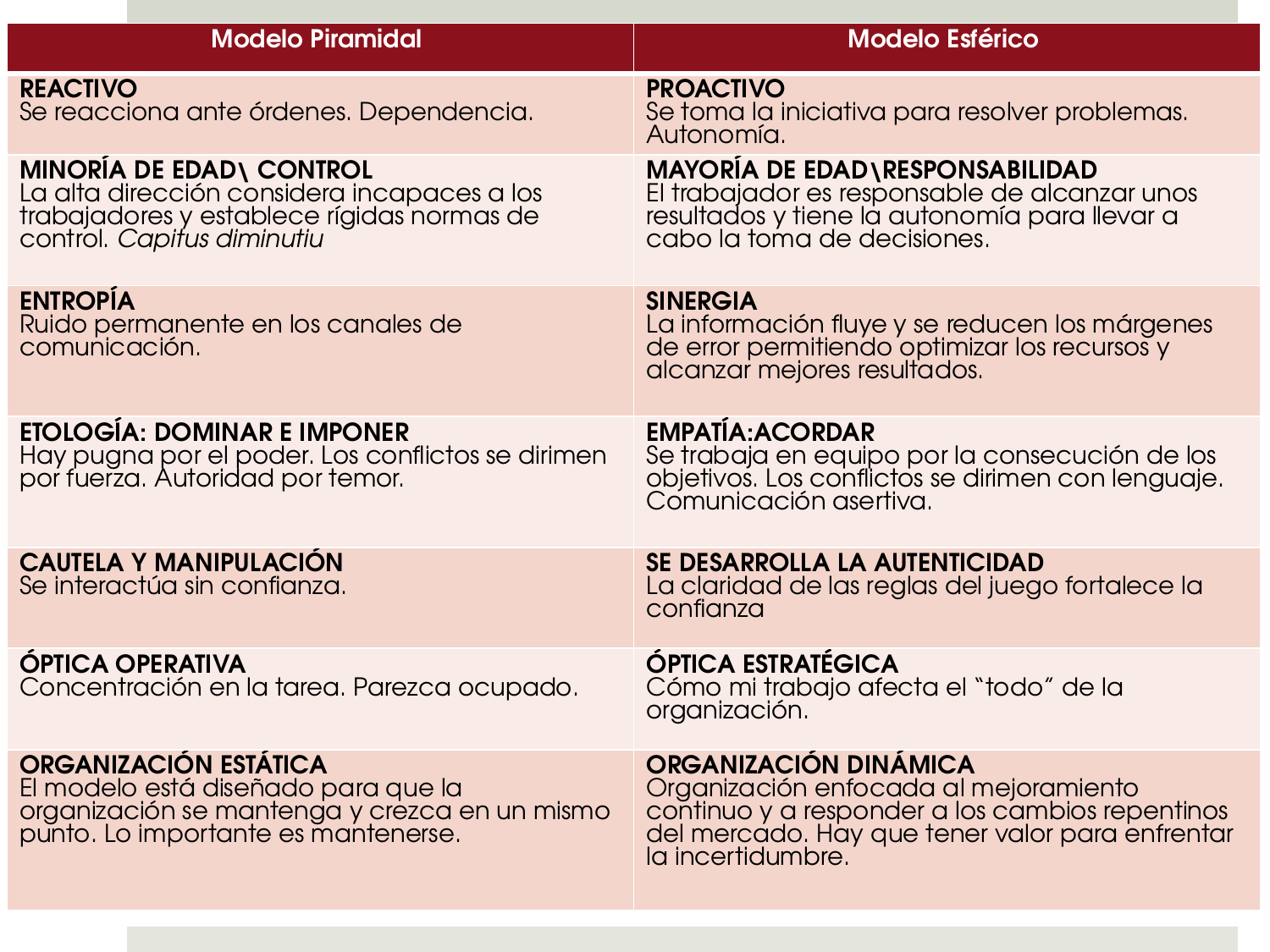

| Modelo Piramidal | Modelo Esférico |
| --- | --- |
| REACTIVO Se reacciona ante órdenes. Dependencia. | PROACTIVO Se toma la iniciativa para resolver problemas. Autonomía. |
| MINORÍA DE EDAD\ CONTROL La alta dirección considera incapaces a los trabajadores y establece rígidas normas de control. Capitus diminutiu | MAYORÍA DE EDAD\RESPONSABILIDAD El trabajador es responsable de alcanzar unos resultados y tiene la autonomía para llevar a cabo la toma de decisiones. |
| ENTROPÍA Ruido permanente en los canales de comunicación. | SINERGIA La información fluye y se reducen los márgenes de error permitiendo optimizar los recursos y alcanzar mejores resultados. |
| ETOLOGÍA: DOMINAR E IMPONER Hay pugna por el poder. Los conflictos se dirimen por fuerza. Autoridad por temor. | EMPATÍA:ACORDAR Se trabaja en equipo por la consecución de los objetivos. Los conflictos se dirimen con lenguaje. Comunicación asertiva. |
| CAUTELA Y MANIPULACIÓN Se interactúa sin confianza. | SE DESARROLLA LA AUTENTICIDAD La claridad de las reglas del juego fortalece la confianza |
| ÓPTICA OPERATIVA Concentración en la tarea. Parezca ocupado. | ÓPTICA ESTRATÉGICA Cómo mi trabajo afecta el “todo” de la organización. |
| ORGANIZACIÓN ESTÁTICA El modelo está diseñado para que la organización se mantenga y crezca en un mismo punto. Lo importante es mantenerse. | ORGANIZACIÓN DINÁMICA Organización enfocada al mejoramiento continuo y a responder a los cambios repentinos del mercado. Hay que tener valor para enfrentar la incertidumbre. |